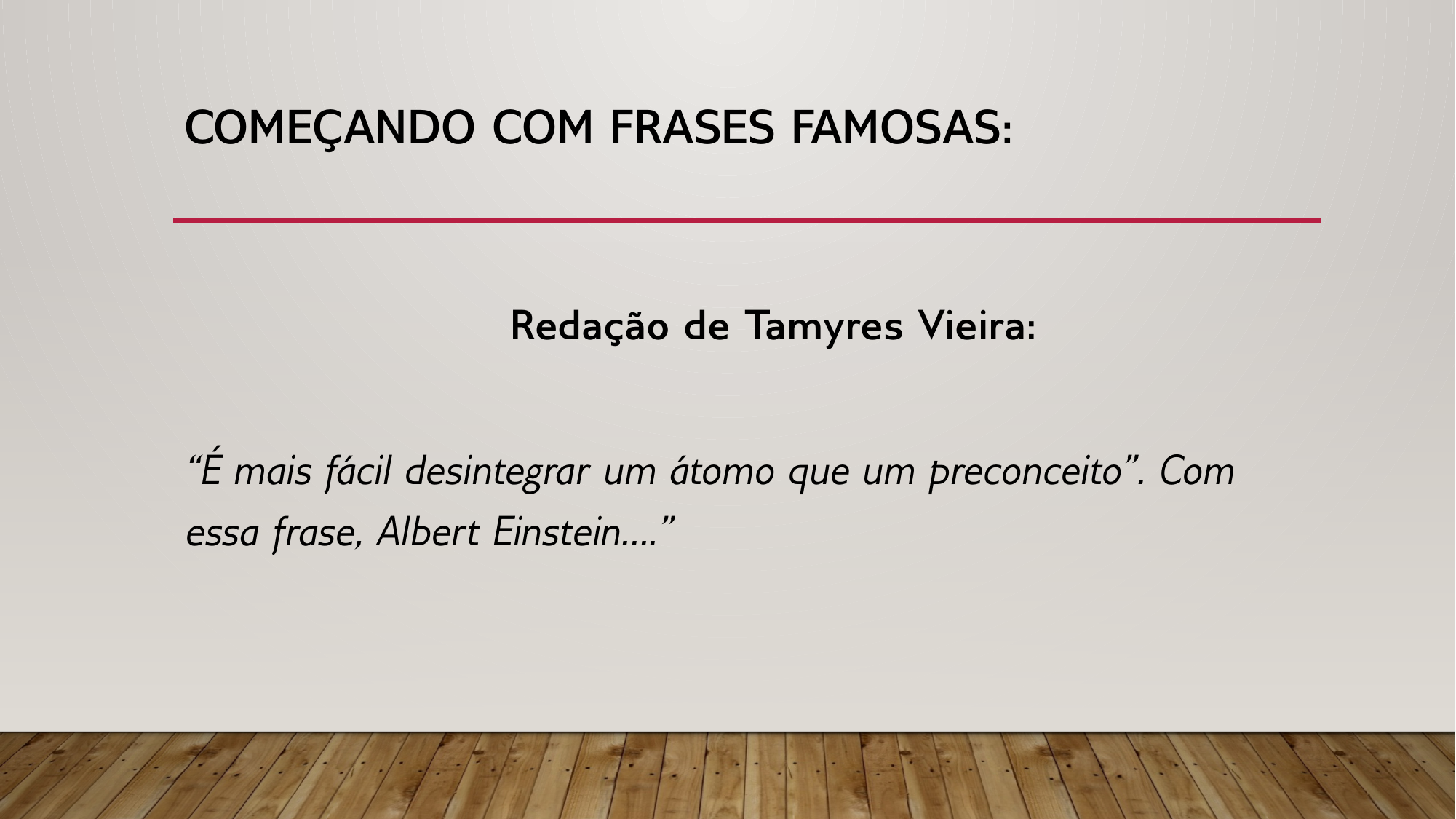

# Começando com frases famosas:

Redação de Tamyres Vieira:

“É mais fácil desintegrar um átomo que um preconceito”. Com essa frase, Albert Einstein....”